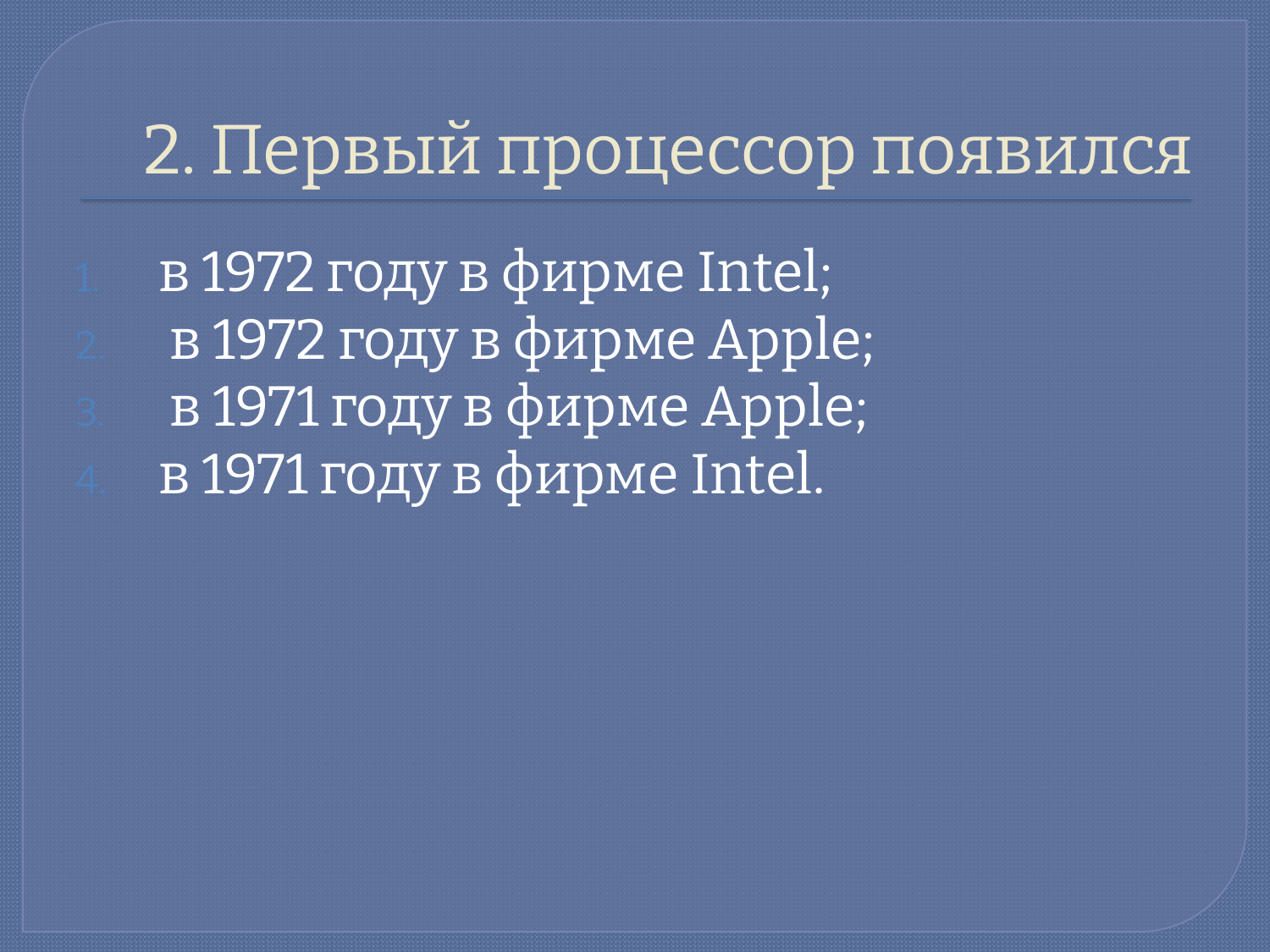

# 2. Первый процессор появился
 в 1972 году в фирме Intel;
  в 1972 году в фирме Apple;
  в 1971 году в фирме Apple;
 в 1971 году в фирме Intel.